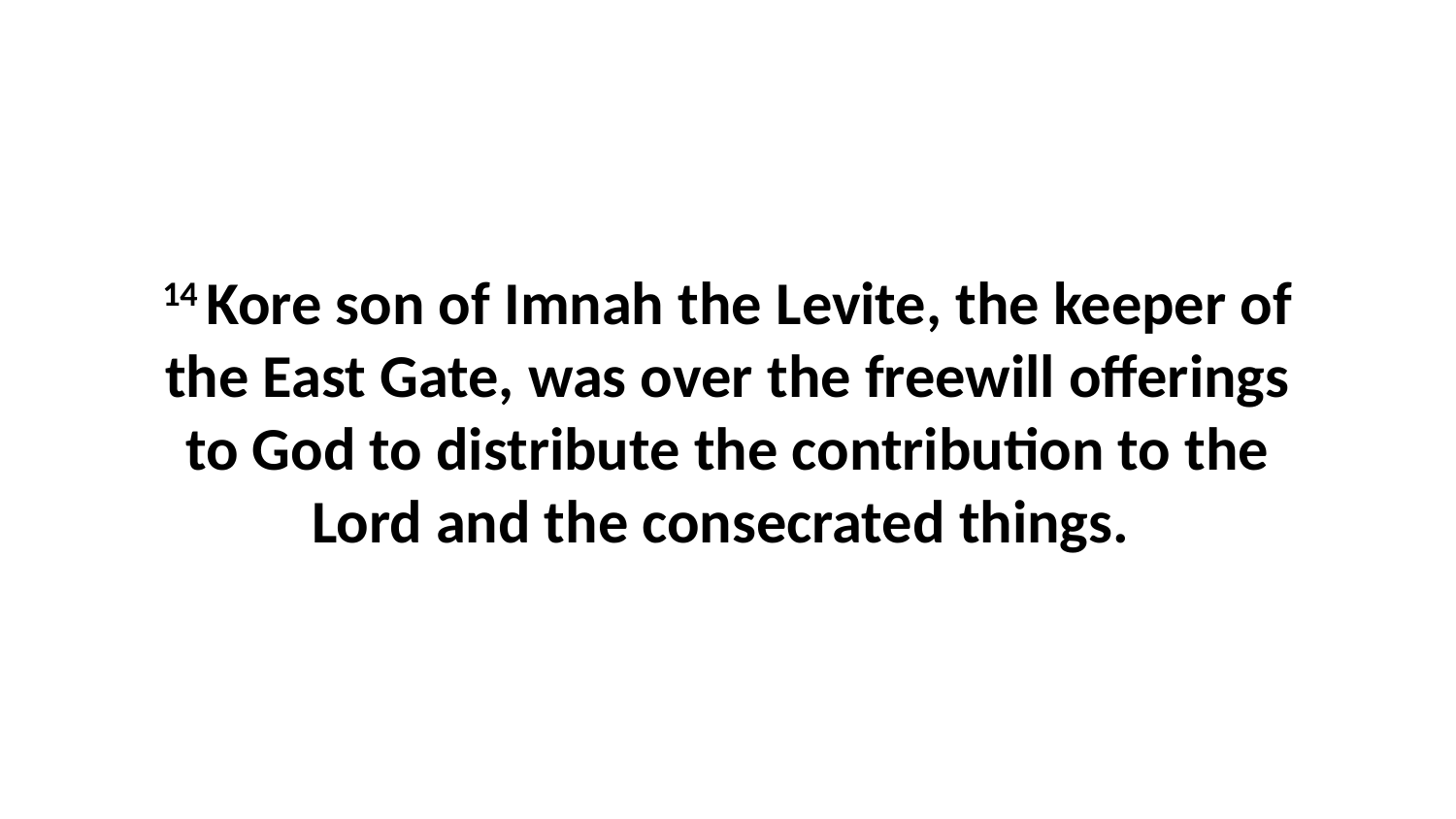

14 Kore son of Imnah the Levite, the keeper of the East Gate, was over the freewill offerings to God to distribute the contribution to the Lord and the consecrated things.